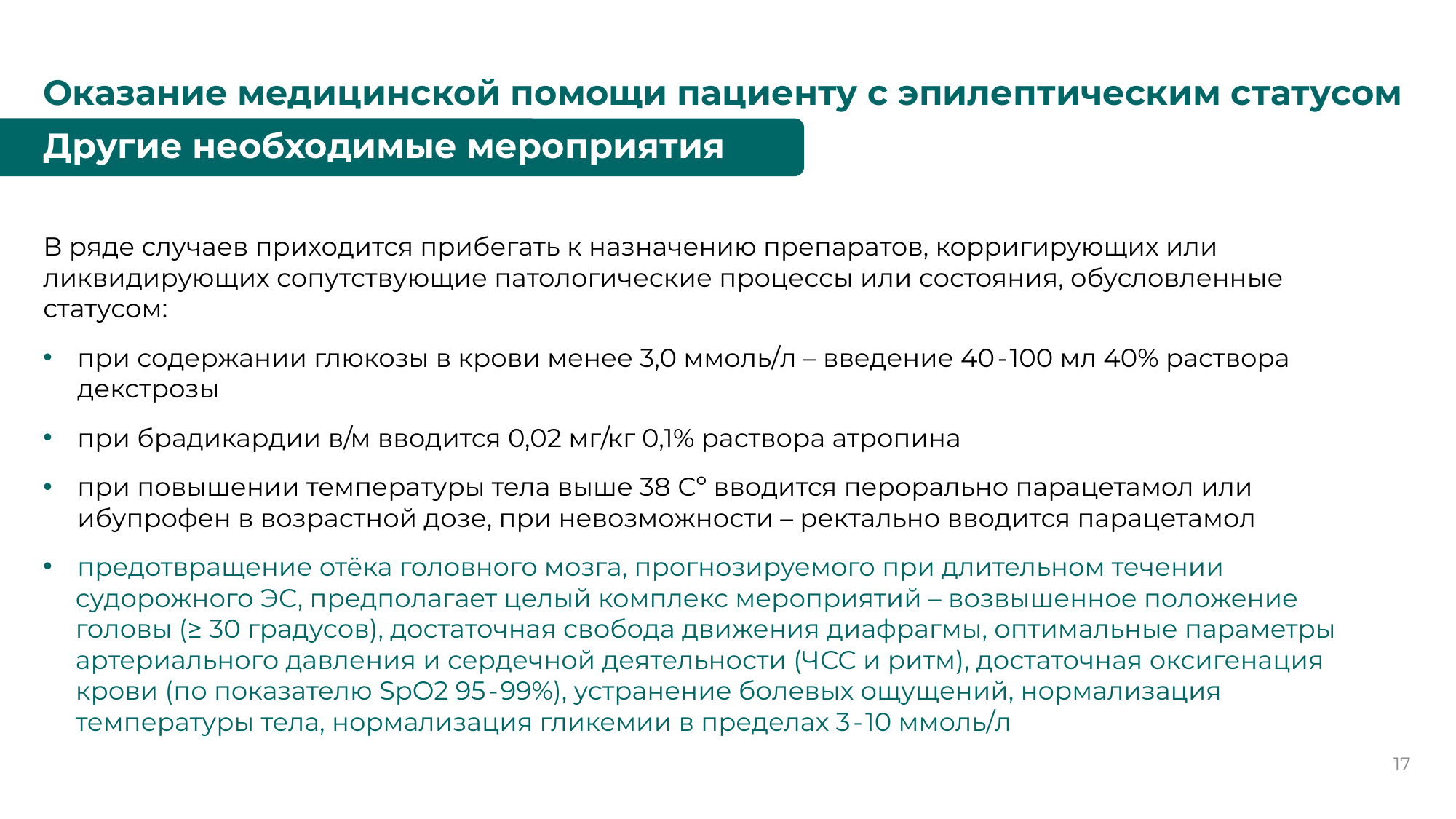

Оказание медицинской помощи пациенту с эпилептическим статусом

Другие необходимые мероприятия
В ряде случаев приходится прибегать к назначению препаратов, корригирующих или ликвидирующих сопутствующие патологические процессы или состояния, обусловленные статусом:
при содержании глюкозы в крови менее 3,0 ммоль/л – введение 40 - 100 мл 40% раствора декстрозы
при брадикардии в/м вводится 0,02 мг/кг 0,1% раствора атропина
при повышении температуры тела выше 38 Сº вводится перорально парацетамол или ибупрофен в возрастной дозе, при невозможности – ректально вводится парацетамол
предотвращение отёка головного мозга, прогнозируемого при длительном течении
судорожного ЭС, предполагает целый комплекс мероприятий – возвышенное положение
головы (≥ 30 градусов), достаточная свобода движения диафрагмы, оптимальные параметры артериального давления и сердечной деятельности (ЧСС и ритм), достаточная оксигенация
крови (по показателю SpO2 95 - 99%), устранение болевых ощущений, нормализация
температуры тела, нормализация гликемии в пределах 3 - 10 ммоль/л

17